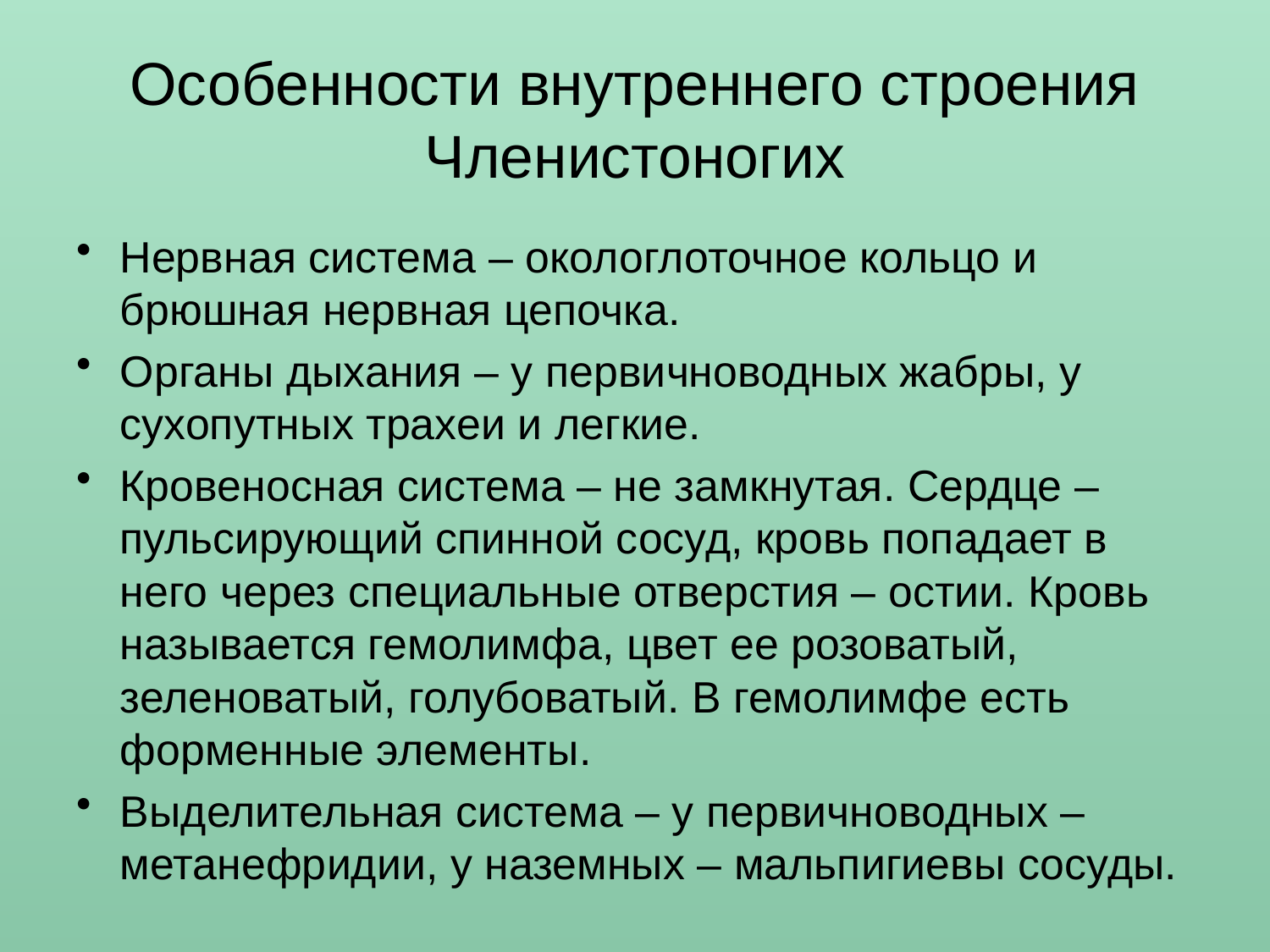

# Особенности внутреннего строения Членистоногих
Нервная система – окологлоточное кольцо и брюшная нервная цепочка.
Органы дыхания – у первичноводных жабры, у сухопутных трахеи и легкие.
Кровеносная система – не замкнутая. Сердце – пульсирующий спинной сосуд, кровь попадает в него через специальные отверстия – остии. Кровь называется гемолимфа, цвет ее розоватый, зеленоватый, голубоватый. В гемолимфе есть форменные элементы.
Выделительная система – у первичноводных – метанефридии, у наземных – мальпигиевы сосуды.